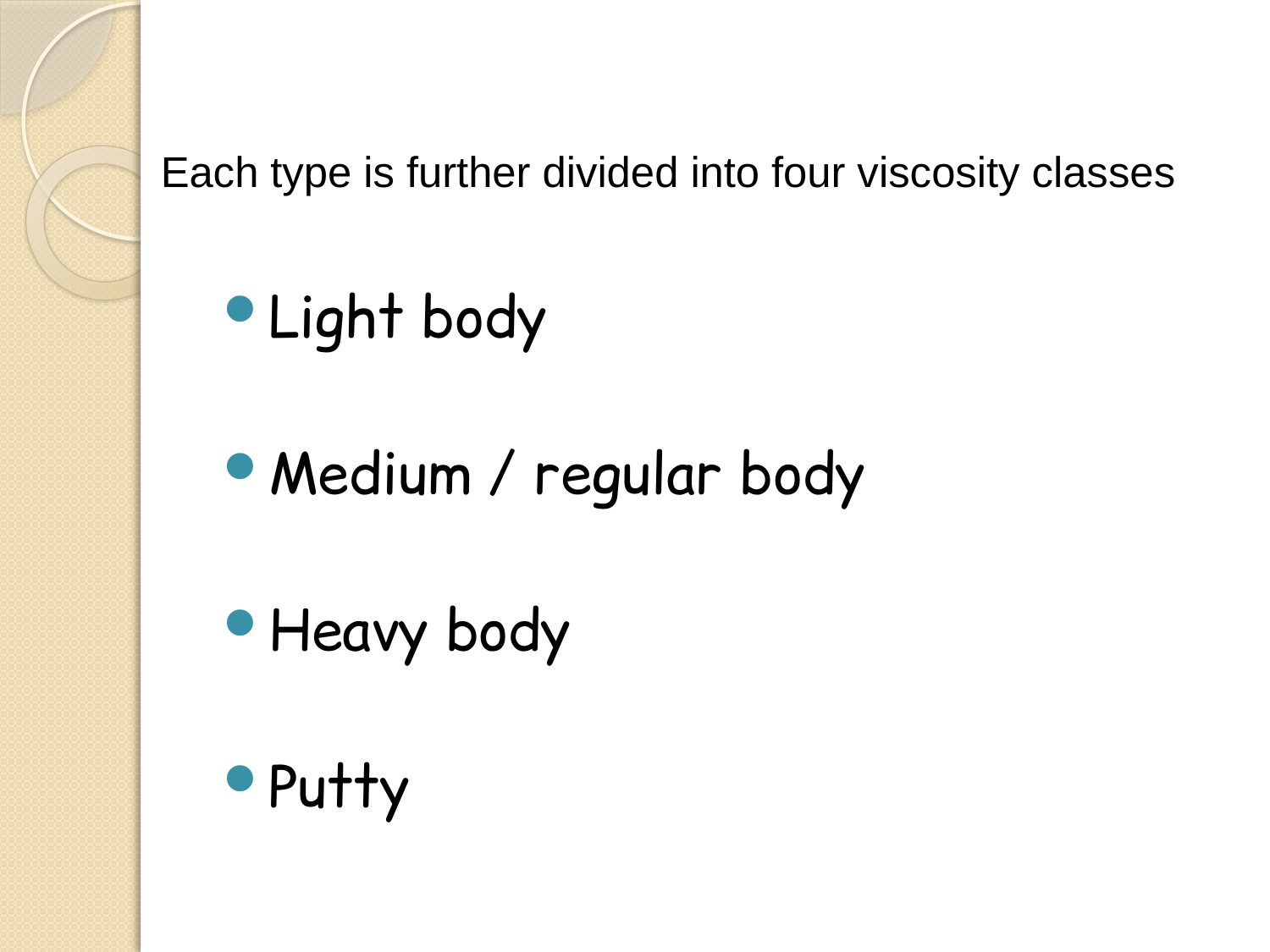

# Each type is further divided into four viscosity classes
Light body

Medium / regular body

Heavy body

Putty